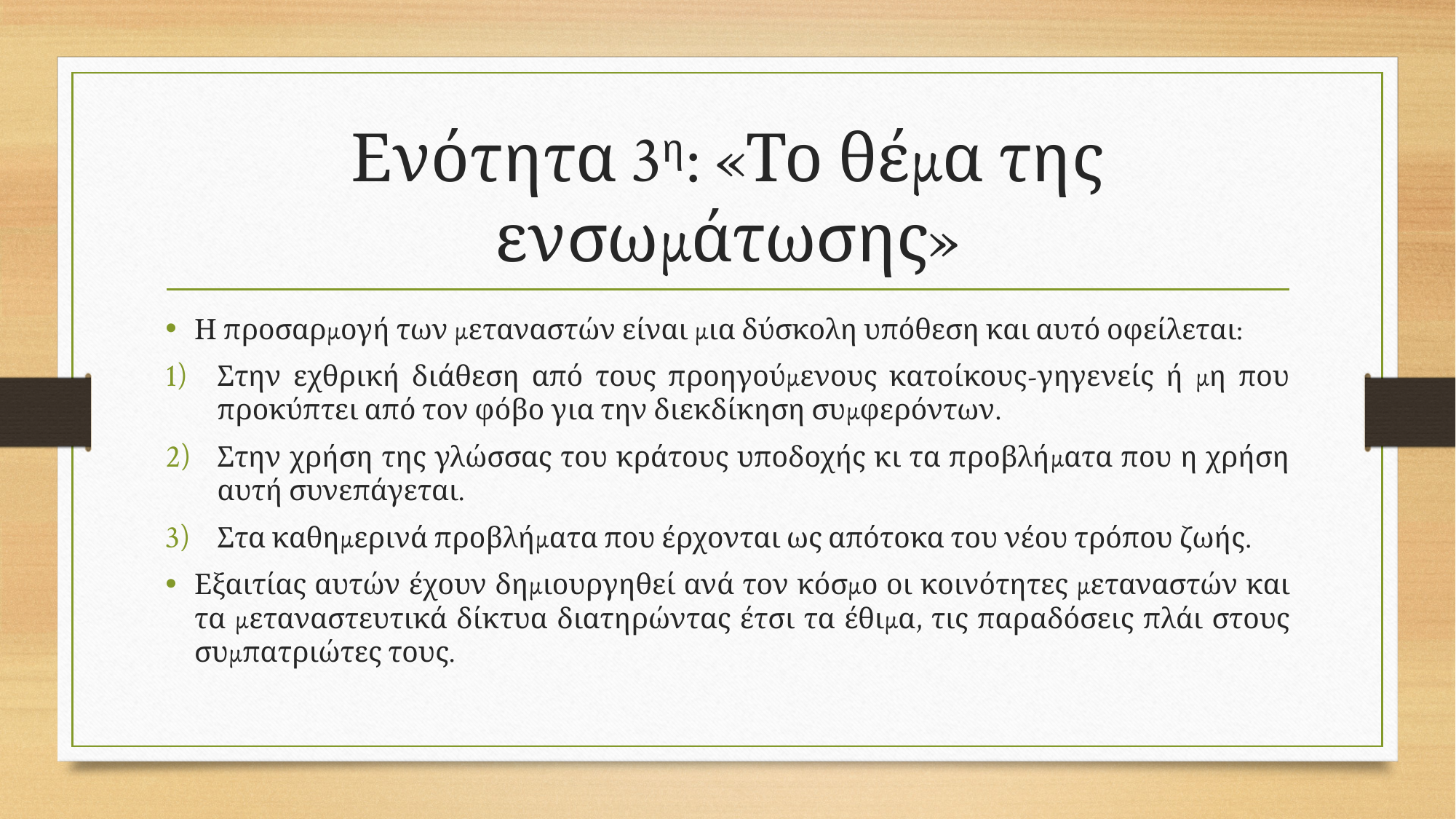

# Ενότητα 3η: «Το θέμα της ενσωμάτωσης»
Η προσαρμογή των μεταναστών είναι μια δύσκολη υπόθεση και αυτό οφείλεται:
Στην εχθρική διάθεση από τους προηγούμενους κατοίκους-γηγενείς ή μη που προκύπτει από τον φόβο για την διεκδίκηση συμφερόντων.
Στην χρήση της γλώσσας του κράτους υποδοχής κι τα προβλήματα που η χρήση αυτή συνεπάγεται.
Στα καθημερινά προβλήματα που έρχονται ως απότοκα του νέου τρόπου ζωής.
Εξαιτίας αυτών έχουν δημιουργηθεί ανά τον κόσμο οι κοινότητες μεταναστών και τα μεταναστευτικά δίκτυα διατηρώντας έτσι τα έθιμα, τις παραδόσεις πλάι στους συμπατριώτες τους.